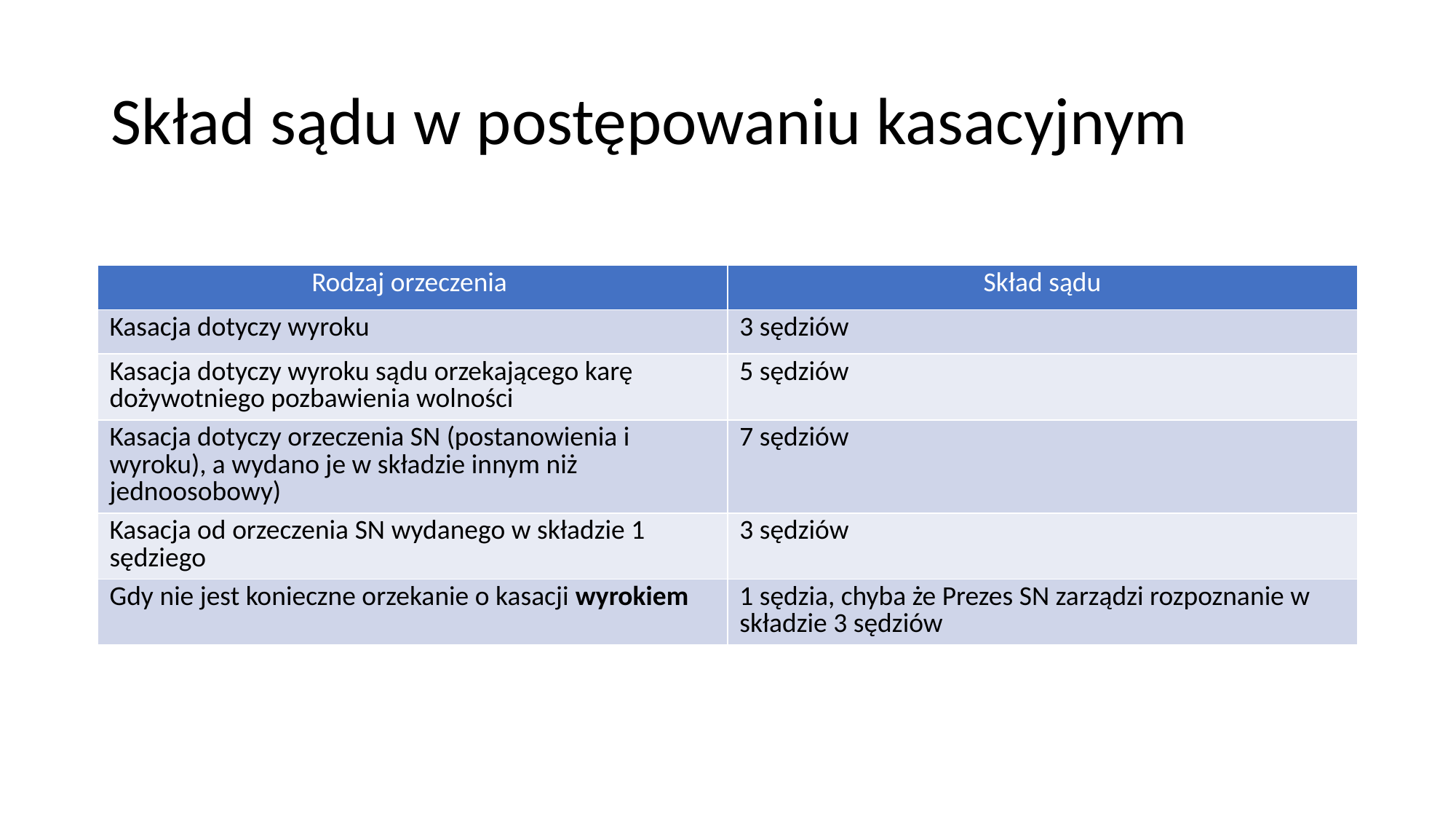

# Skład sądu w postępowaniu kasacyjnym
| Rodzaj orzeczenia | Skład sądu |
| --- | --- |
| Kasacja dotyczy wyroku | 3 sędziów |
| Kasacja dotyczy wyroku sądu orzekającego karę dożywotniego pozbawienia wolności | 5 sędziów |
| Kasacja dotyczy orzeczenia SN (postanowienia i wyroku), a wydano je w składzie innym niż jednoosobowy) | 7 sędziów |
| Kasacja od orzeczenia SN wydanego w składzie 1 sędziego | 3 sędziów |
| Gdy nie jest konieczne orzekanie o kasacji wyrokiem | 1 sędzia, chyba że Prezes SN zarządzi rozpoznanie w składzie 3 sędziów |